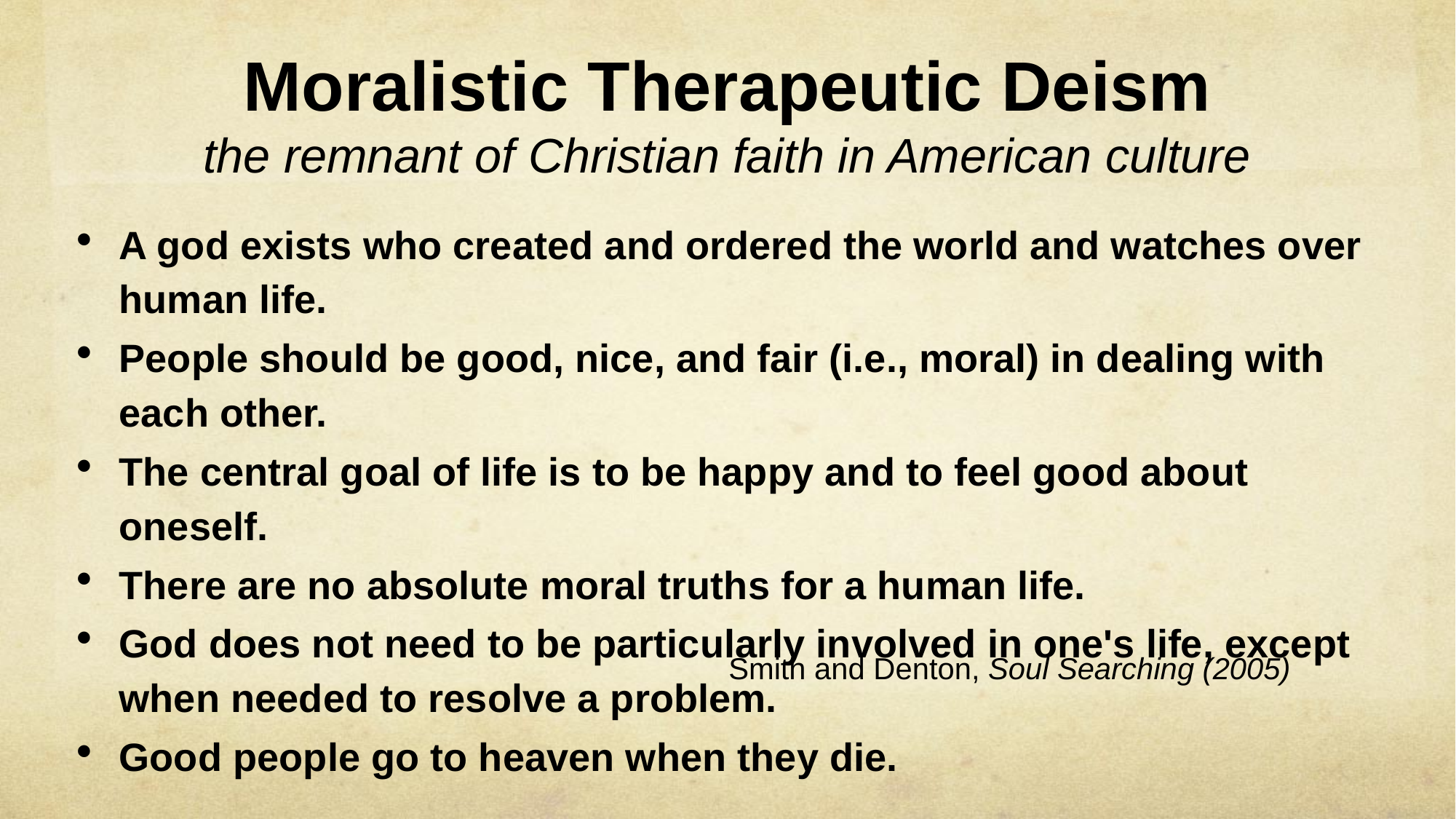

# Moralistic Therapeutic Deism the remnant of Christian faith in American culture
A god exists who created and ordered the world and watches over human life.
People should be good, nice, and fair (i.e., moral) in dealing with each other.
The central goal of life is to be happy and to feel good about oneself.
There are no absolute moral truths for a human life.
God does not need to be particularly involved in one's life, except when needed to resolve a problem.
Good people go to heaven when they die.
Smith and Denton, Soul Searching (2005)